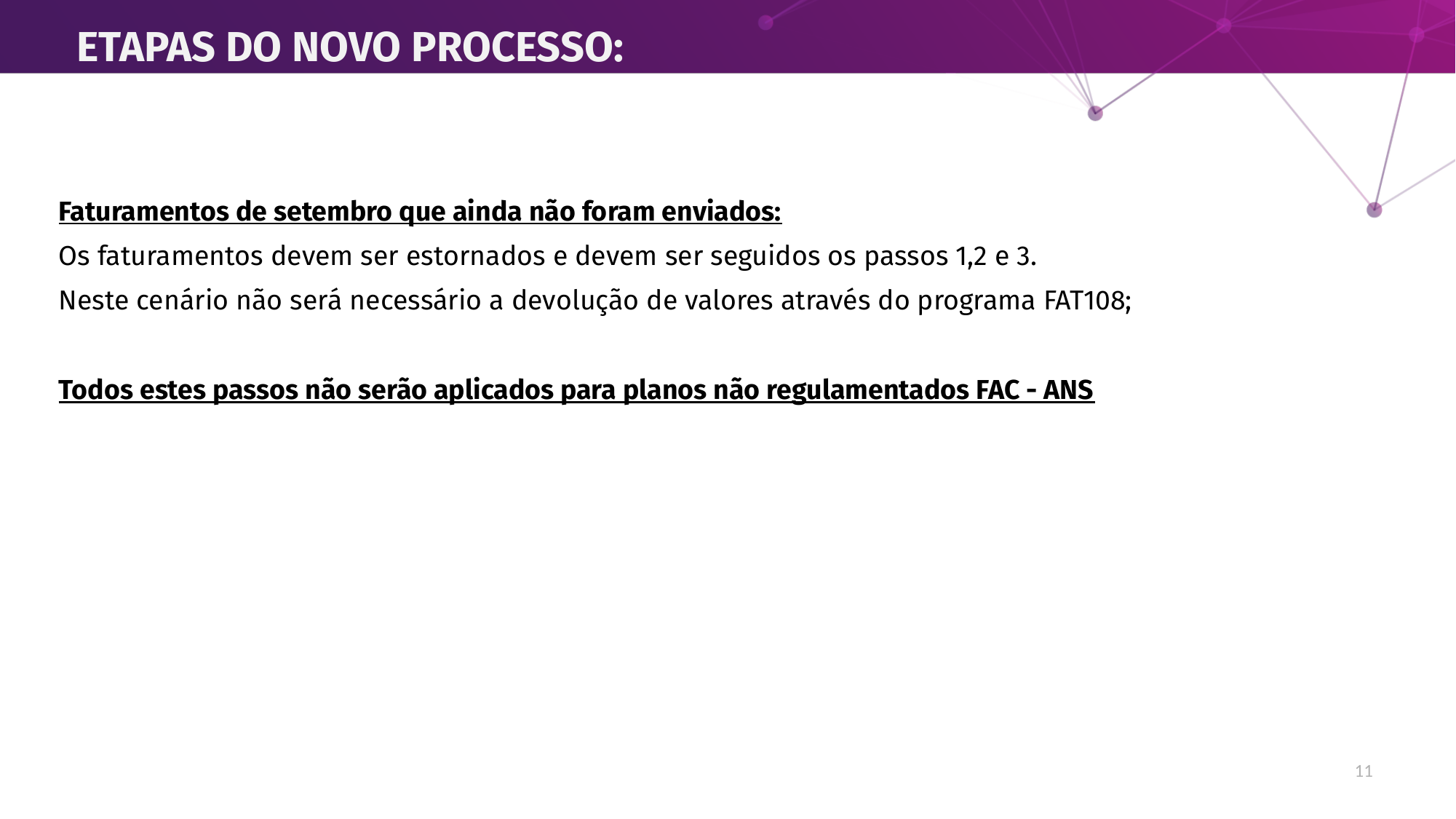

# ETAPAS DO NOVO PROCESSO:
Faturamentos de setembro que ainda não foram enviados:
Os faturamentos devem ser estornados e devem ser seguidos os passos 1,2 e 3.
Neste cenário não será necessário a devolução de valores através do programa FAT108;

Todos estes passos não serão aplicados para planos não regulamentados FAC - ANS

11